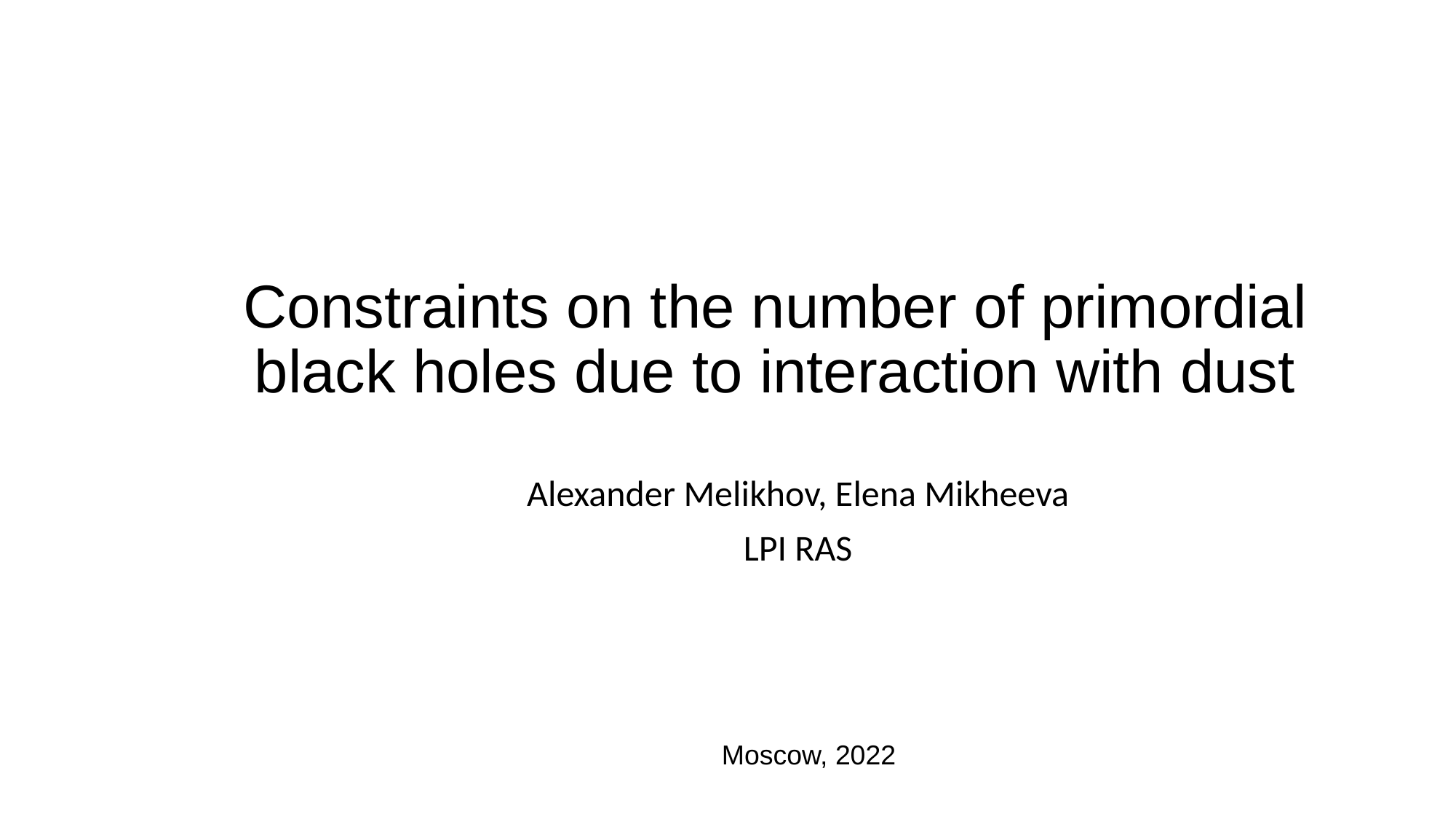

# Constraints on the number of primordial black holes due to interaction with dust
Alexander Melikhov, Elena Mikheeva
LPI RAS

Moscow, 2022